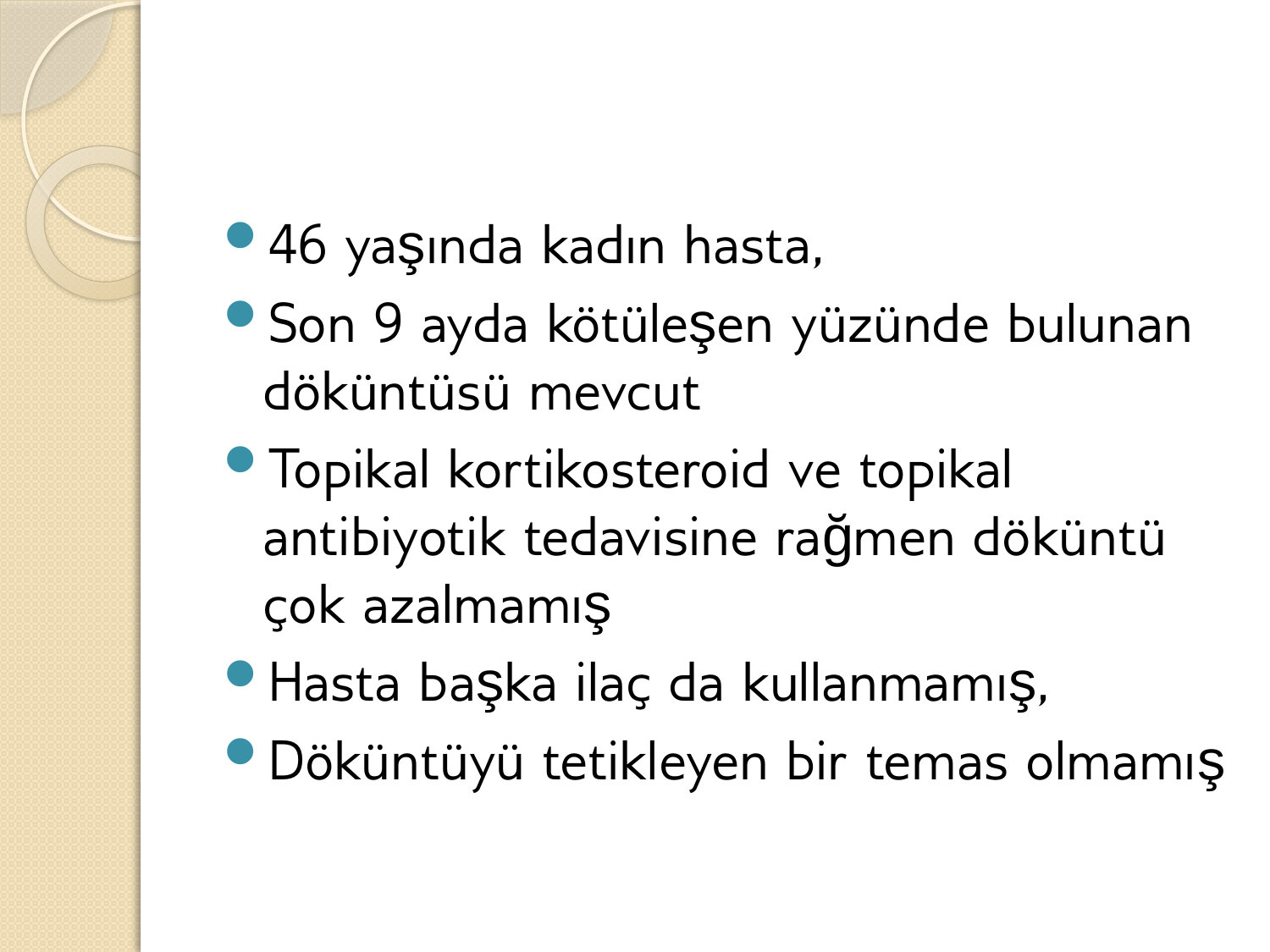

#
46 yaşında kadın hasta,
Son 9 ayda kötüleşen yüzünde bulunan döküntüsü mevcut
Topikal kortikosteroid ve topikal antibiyotik tedavisine rağmen döküntü çok azalmamış
Hasta başka ilaç da kullanmamış,
Döküntüyü tetikleyen bir temas olmamış